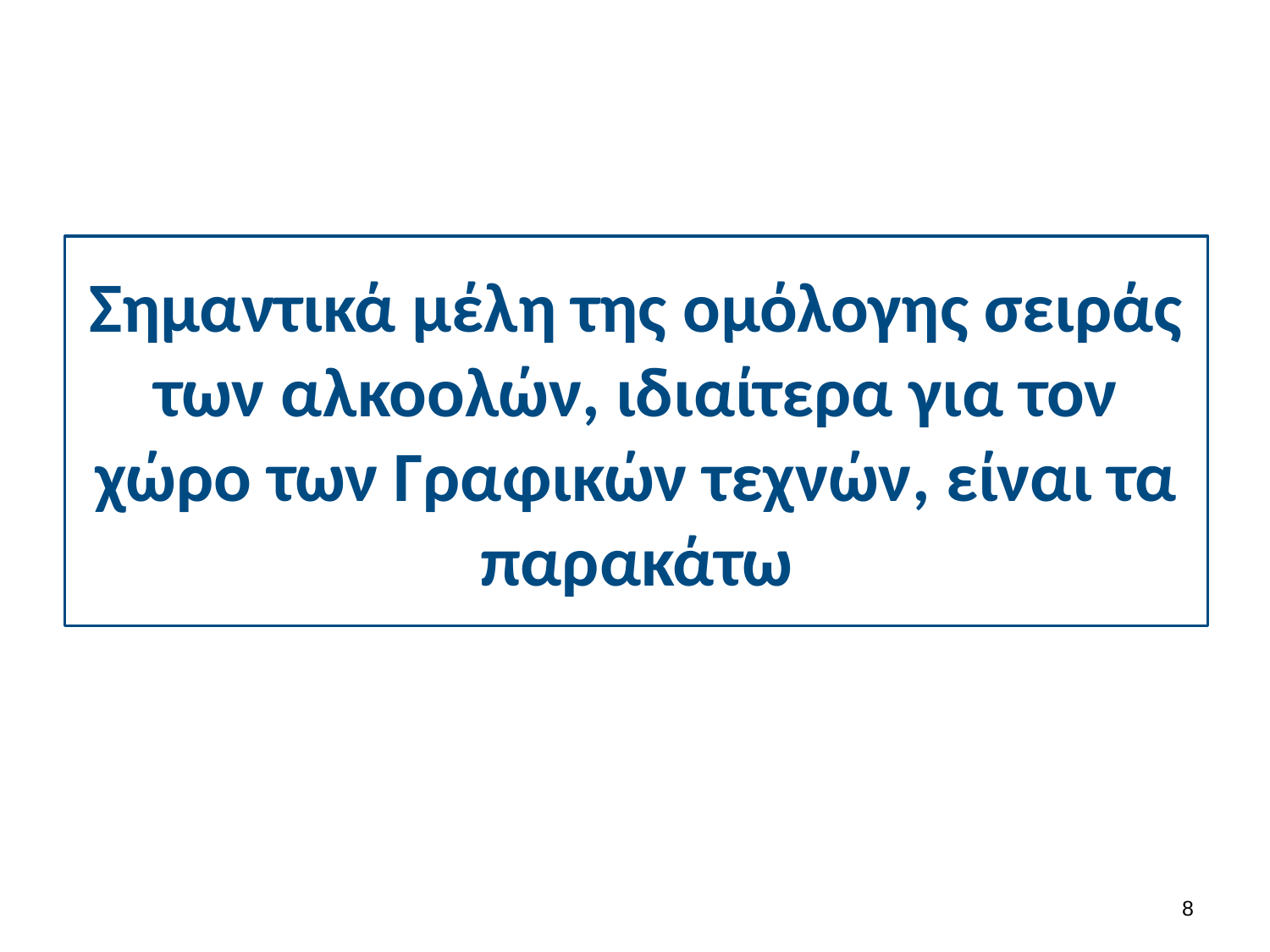

# Σημαντικά μέλη της ομόλογης σειράς των αλκοολών, ιδιαίτερα για τον χώρο των Γραφικών τεχνών, είναι τα παρακάτω
8